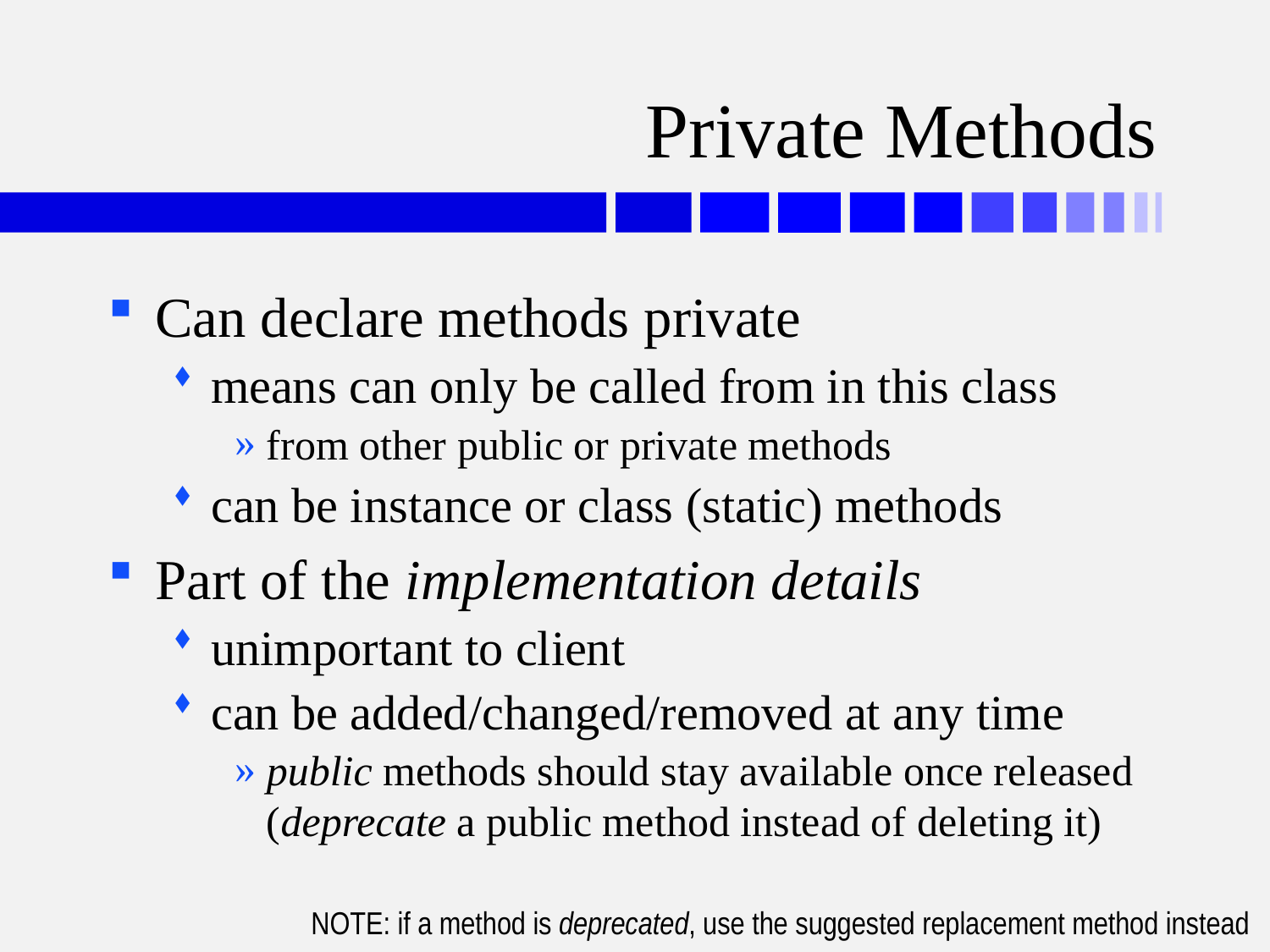

# Private Methods
Can declare methods private
means can only be called from in this class
from other public or private methods
can be instance or class (static) methods
Part of the implementation details
unimportant to client
can be added/changed/removed at any time
public methods should stay available once released (deprecate a public method instead of deleting it)
NOTE: if a method is deprecated, use the suggested replacement method instead